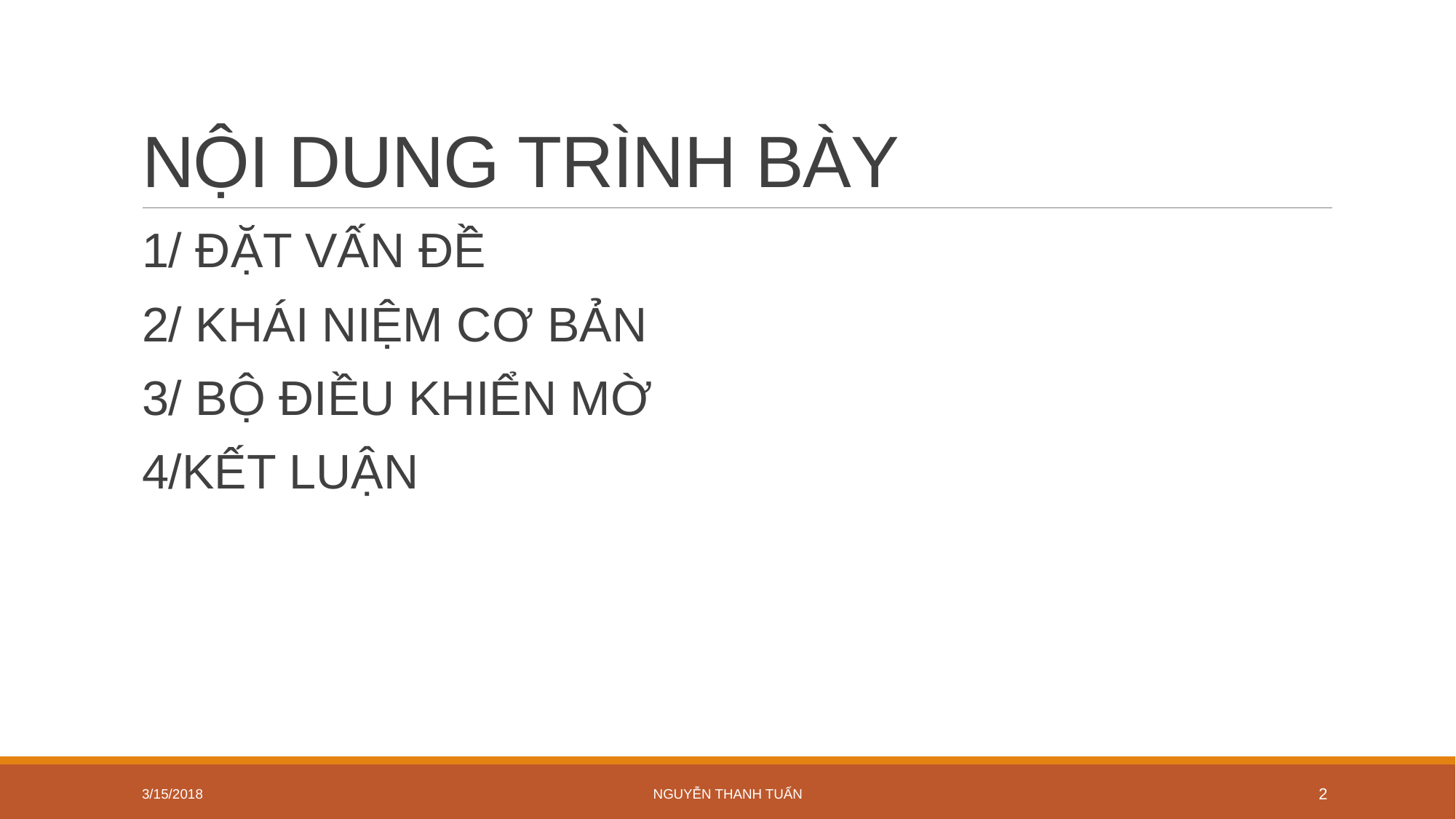

# NỘI DUNG TRÌNH BÀY
1/ ĐẶT VẤN ĐỀ
2/ KHÁI NIỆM CƠ BẢN
3/ BỘ ĐIỀU KHIỂN MỜ
4/KẾT LUẬN
3/15/2018
NGUYỄN THANH TUẤN
2